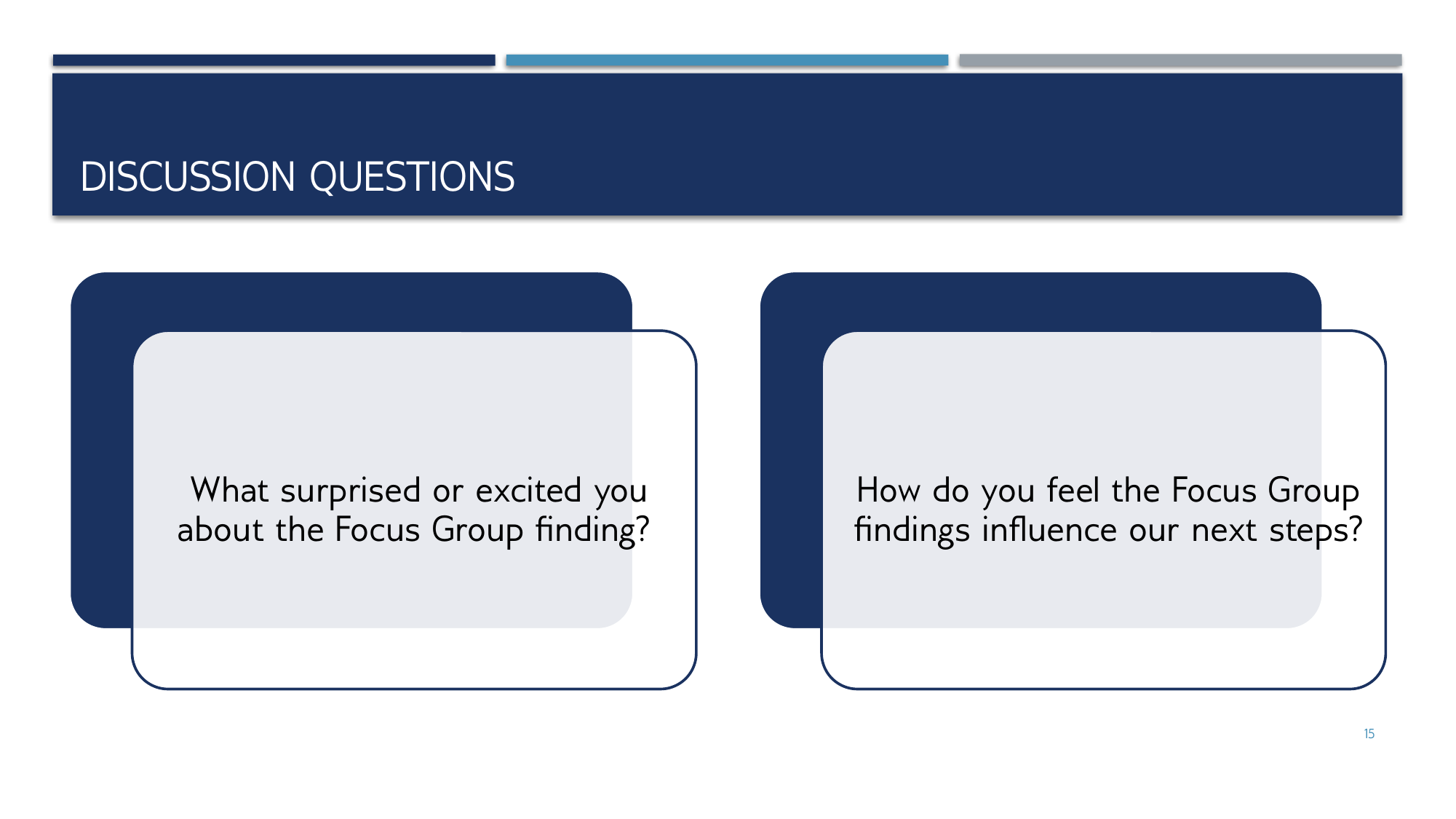

# Discussion Questions
What surprised or excited you about the Focus Group finding?
How do you feel the Focus Group findings influence our next steps?
15